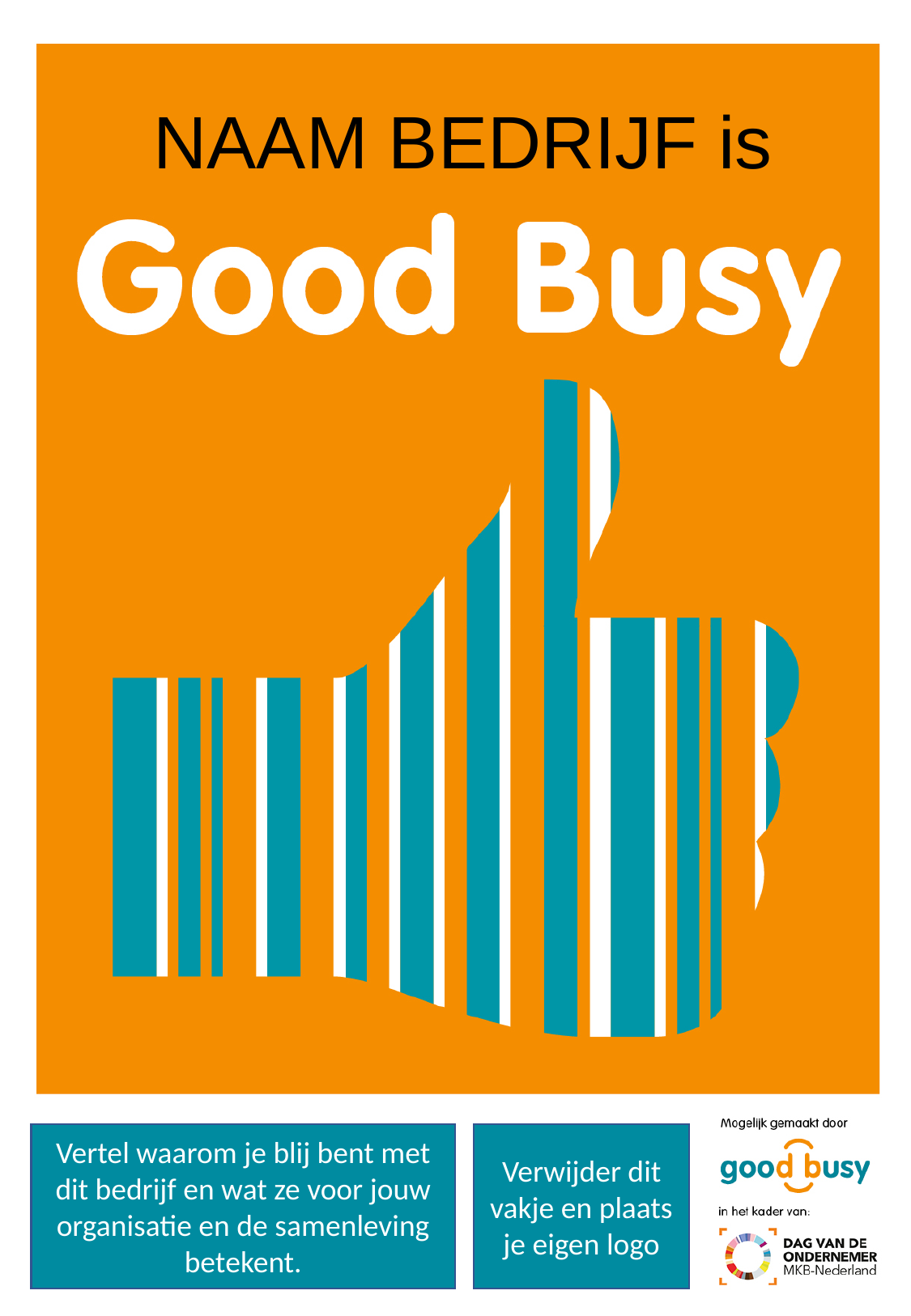

NAAM BEDRIJF is
Vertel waarom je blij bent met dit bedrijf en wat ze voor jouw organisatie en de samenleving betekent.
Verwijder dit vakje en plaats je eigen logo